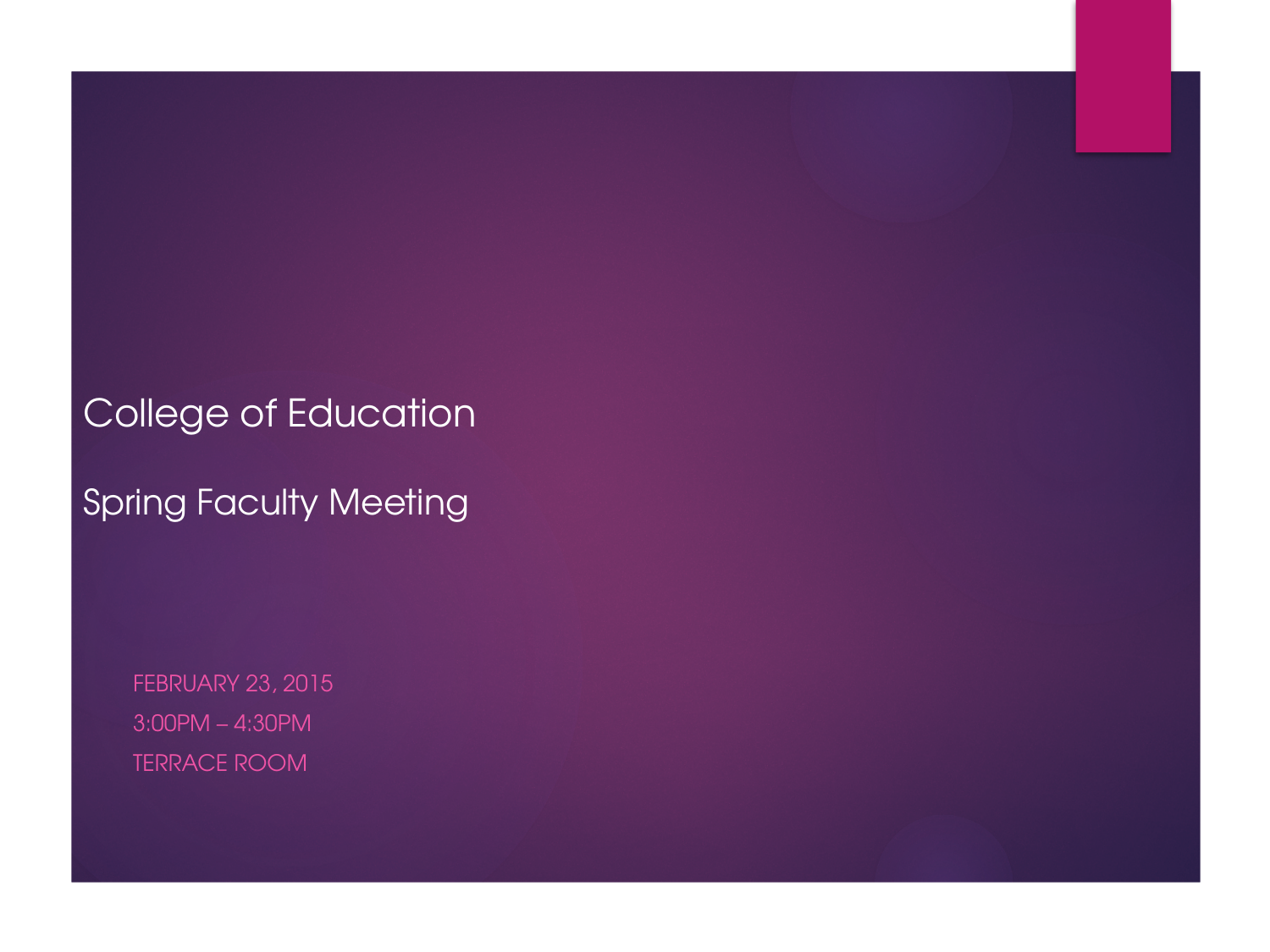

# College of Education Spring Faculty Meeting
February 23, 2015
3:00pm – 4:30pm
Terrace Room